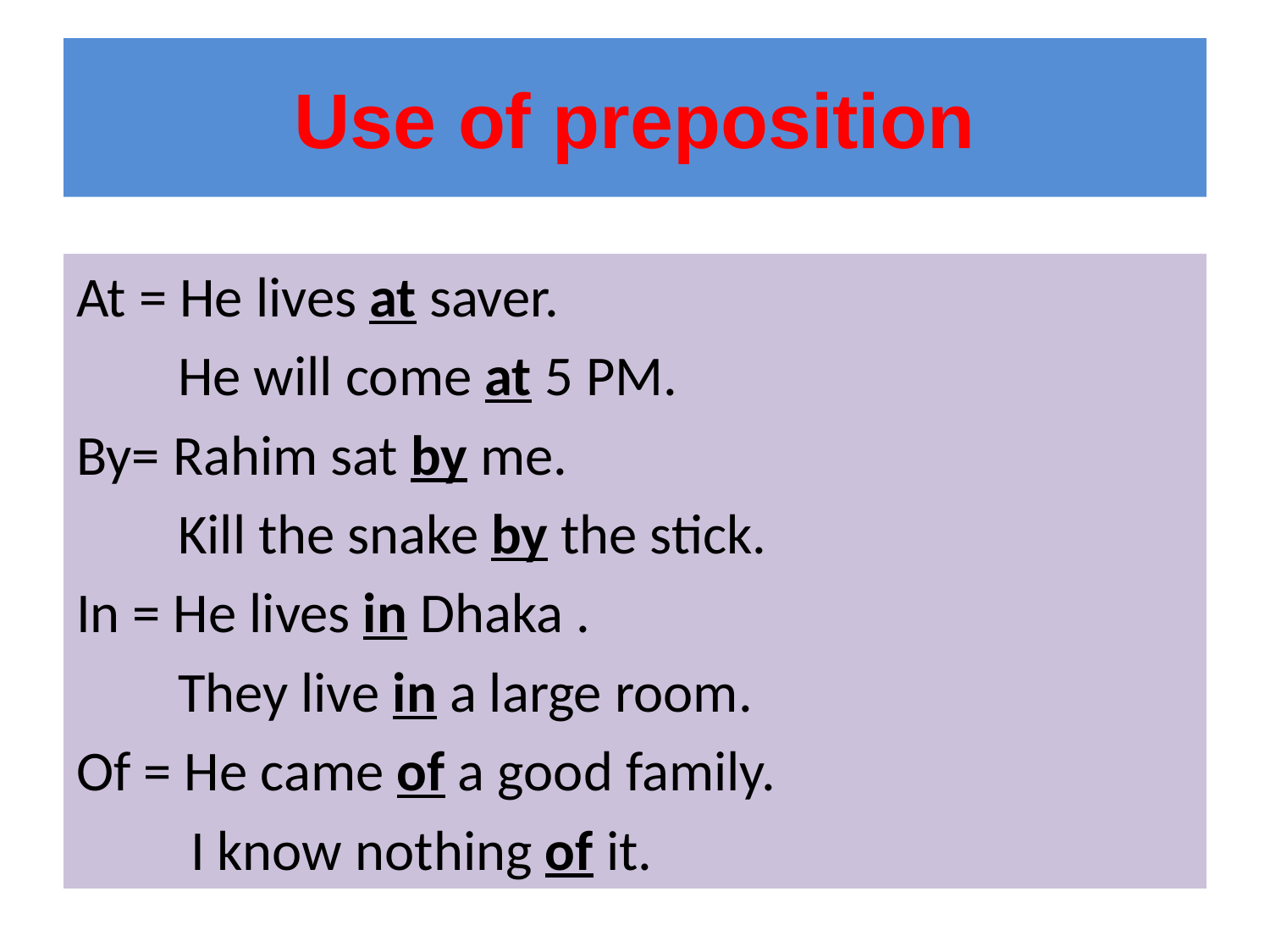

# Use of preposition
At = He lives at saver.
        He will come at 5 PM.
By= Rahim sat by me.
        Kill the snake by the stick.
In = He lives in Dhaka .
        They live in a large room.
Of = He came of a good family.
         I know nothing of it.